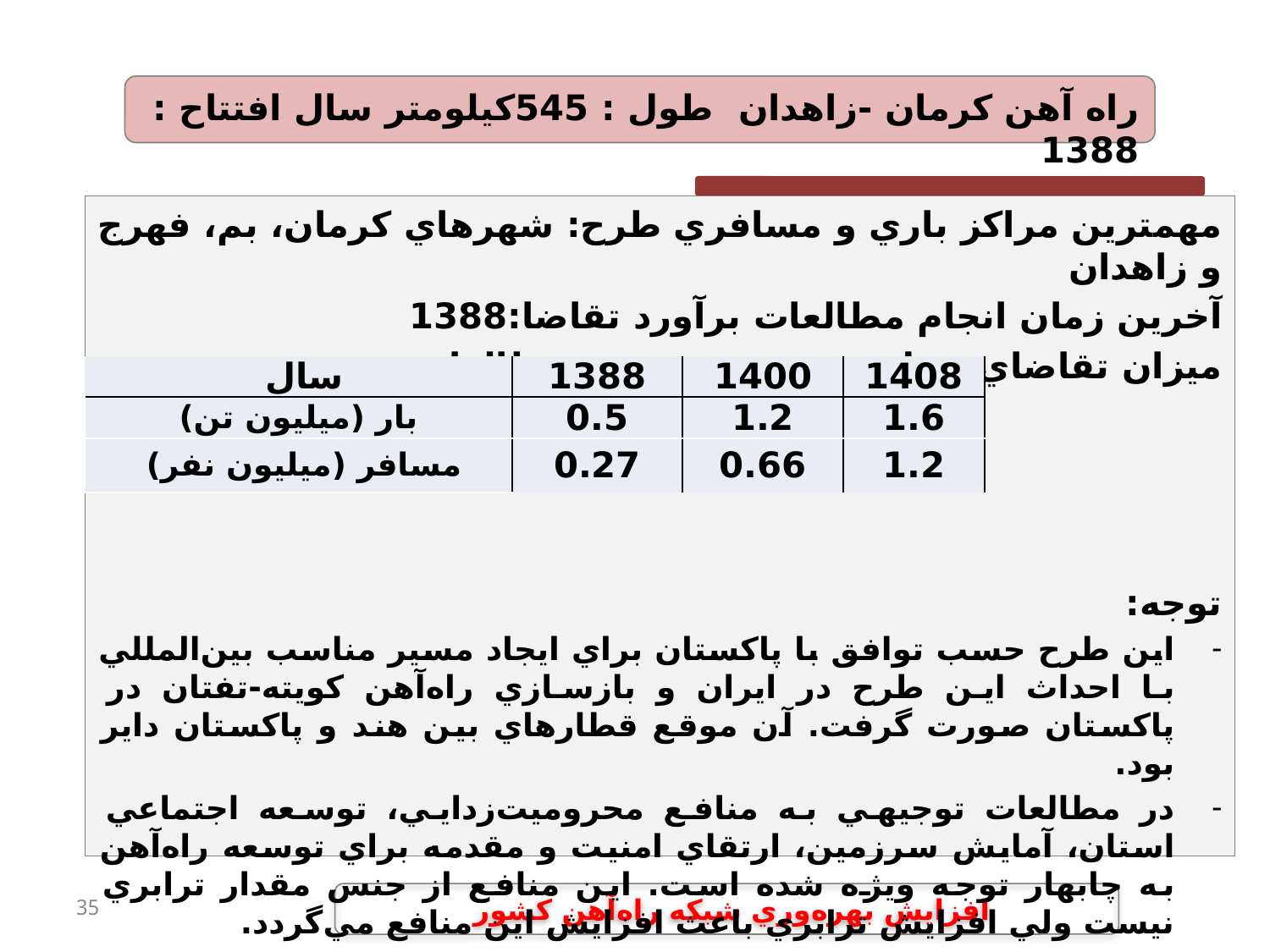

راه آهن كرمان -زاهدان	  طول : 545كيلومتر	 	سال افتتاح : 1388
مهمترين مراكز باري و مسافري طرح: شهرهاي كرمان، بم، فهرج و زاهدان
آخرين زمان انجام مطالعات برآورد تقاضا:	1388
ميزان تقاضاي حمل پيش‌بيني شده در مطالعات:

توجه:
اين طرح حسب توافق با پاكستان براي ايجاد مسير مناسب بين‌المللي با احداث اين طرح در ايران و بازسازي راه‌آهن كويته-تفتان در پاكستان صورت گرفت. آن موقع قطارهاي بين هند و پاكستان داير بود.
در مطالعات توجيهي به منافع محروميت‌زدايي، توسعه اجتماعي استان، آمايش سرزمين، ارتقاي امنيت و مقدمه براي توسعه راه‌آهن به چابهار توجه ويژه شده است. اين منافع از جنس مقدار ترابري نيست ولي افزايش ترابري باعث افزايش اين منافع مي‌گردد.

| سال | 1388 | 1400 | 1408 |
| --- | --- | --- | --- |
| بار (ميليون تن) | 0.5 | 1.2 | 1.6 |
| مسافر (ميليون نفر) | 0.27 | 0.66 | 1.2 |
35